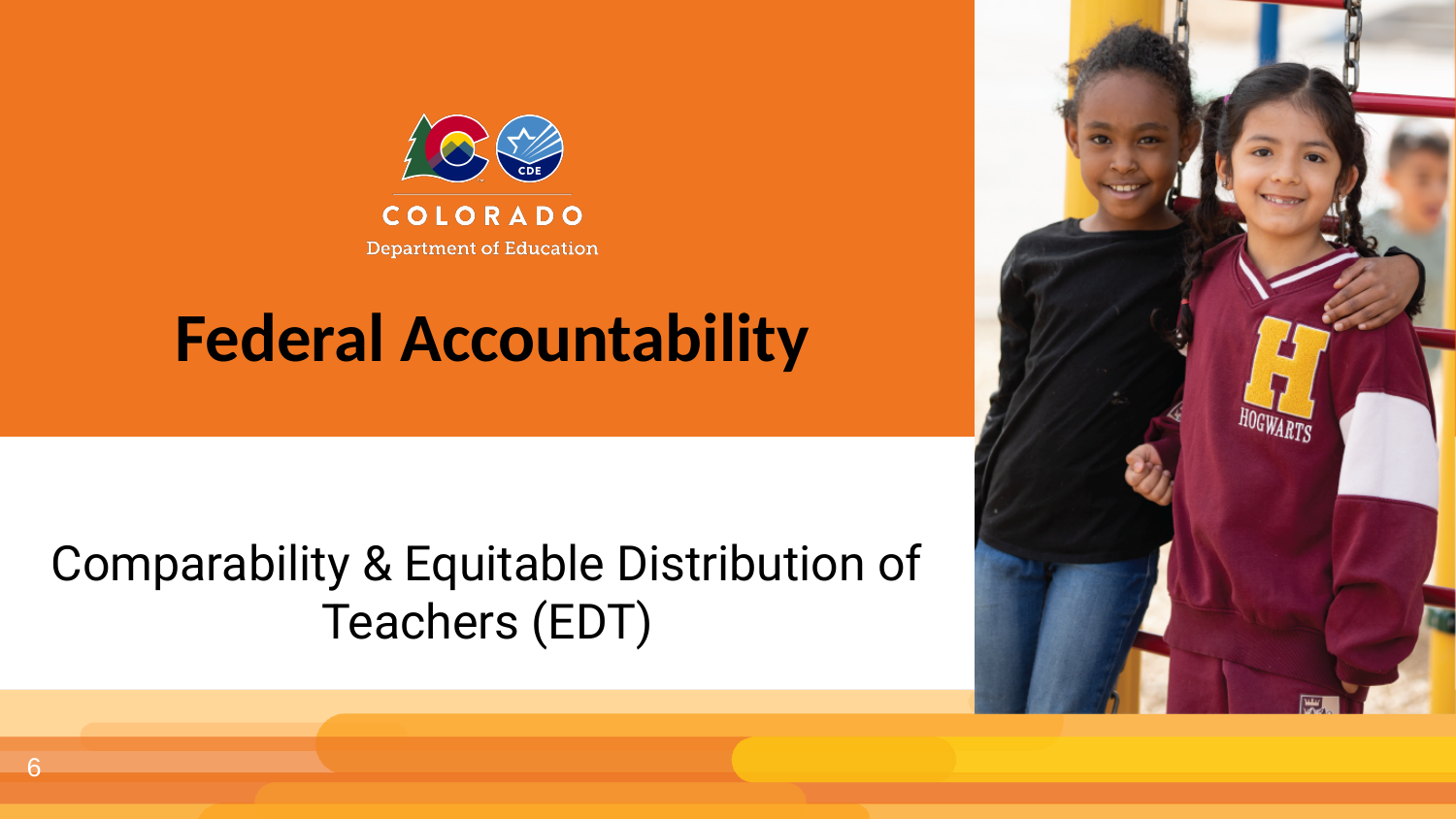

# Federal Accountability
Comparability & Equitable Distribution of Teachers (EDT)